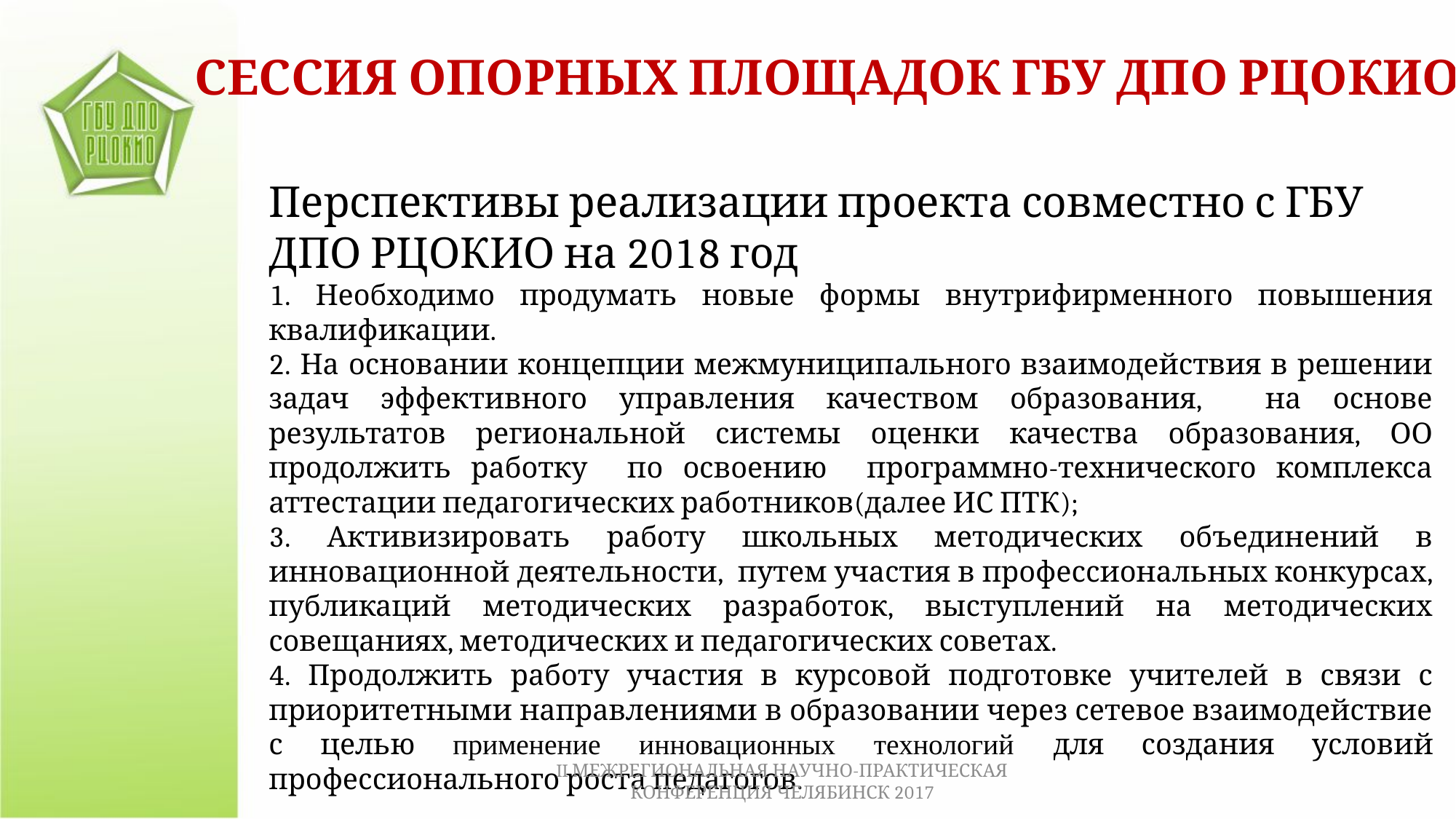

СЕССИЯ ОПОРНЫХ ПЛОЩАДОК ГБУ ДПО РЦОКИО
Перспективы реализации проекта совместно с ГБУ ДПО РЦОКИО на 2018 год
1. Необходимо продумать новые формы внутрифирменного повышения квалификации.
2. На основании концепции межмуниципального взаимодействия в решении задач эффективного управления качеством образования,  на основе результатов региональной системы оценки качества образования, ОО продолжить работку  по освоению  программно-технического комплекса аттестации педагогических работников(далее ИС ПТК);
3. Активизировать работу школьных методических объединений в инновационной деятельности,  путем участия в профессиональных конкурсах, публикаций методических разработок, выступлений на методических совещаниях, методических и педагогических советах.
4. Продолжить работу участия в курсовой подготовке учителей в связи с приоритетными направлениями в образовании через сетевое взаимодействие с целью применение инновационных технологий для создания условий профессионального роста педагогов.
II МЕЖРЕГИОНАЛЬНАЯ НАУЧНО-ПРАКТИЧЕСКАЯ КОНФЕРЕНЦИЯ ЧЕЛЯБИНСК 2017